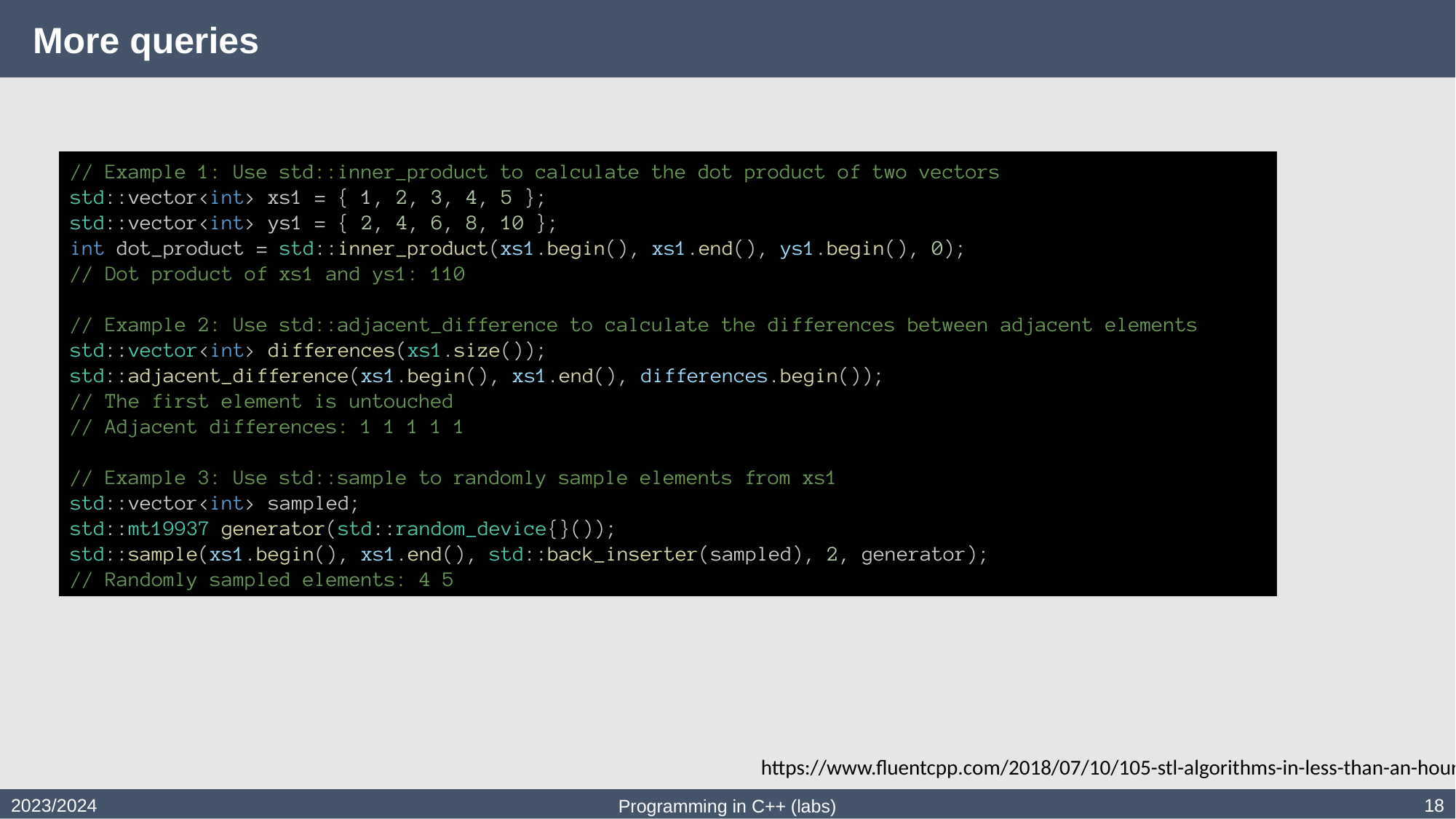

# More queries
// Example 1: Use std::inner_product to calculate the dot product of two vectors
std::vector<int> xs1 = { 1, 2, 3, 4, 5 };
std::vector<int> ys1 = { 2, 4, 6, 8, 10 };
int dot_product = std::inner_product(xs1.begin(), xs1.end(), ys1.begin(), 0);
// Dot product of xs1 and ys1: 110
// Example 2: Use std::adjacent_difference to calculate the differences between adjacent elements
std::vector<int> differences(xs1.size());
std::adjacent_difference(xs1.begin(), xs1.end(), differences.begin());
// The first element is untouched
// Adjacent differences: 1 1 1 1 1
// Example 3: Use std::sample to randomly sample elements from xs1
std::vector<int> sampled;
std::mt19937 generator(std::random_device{}());
std::sample(xs1.begin(), xs1.end(), std::back_inserter(sampled), 2, generator);
// Randomly sampled elements: 4 5
https://www.fluentcpp.com/2018/07/10/105-stl-algorithms-in-less-than-an-hour/
2023/2024
18
Programming in C++ (labs)